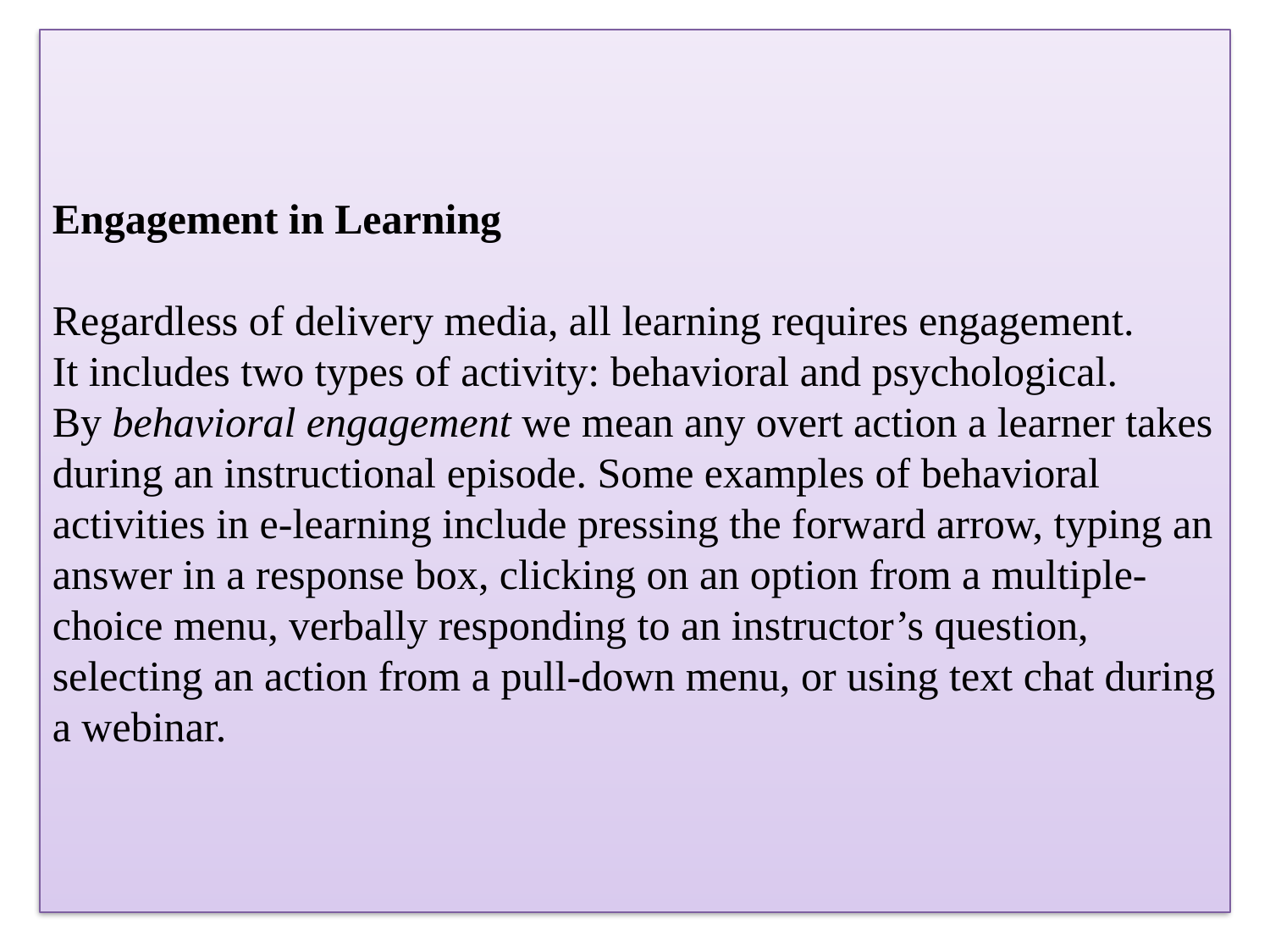

# Engagement in Learning Regardless of delivery media, all learning requires engagement. It includes two types of activity: behavioral and psychological. By behavioral engagement we mean any overt action a learner takes during an instructional episode. Some examples of behavioral activities in e-learning include pressing the forward arrow, typing an answer in a response box, clicking on an option from a multiple-choice menu, verbally responding to an instructor’s question, selecting an action from a pull-down menu, or using text chat during a webinar.